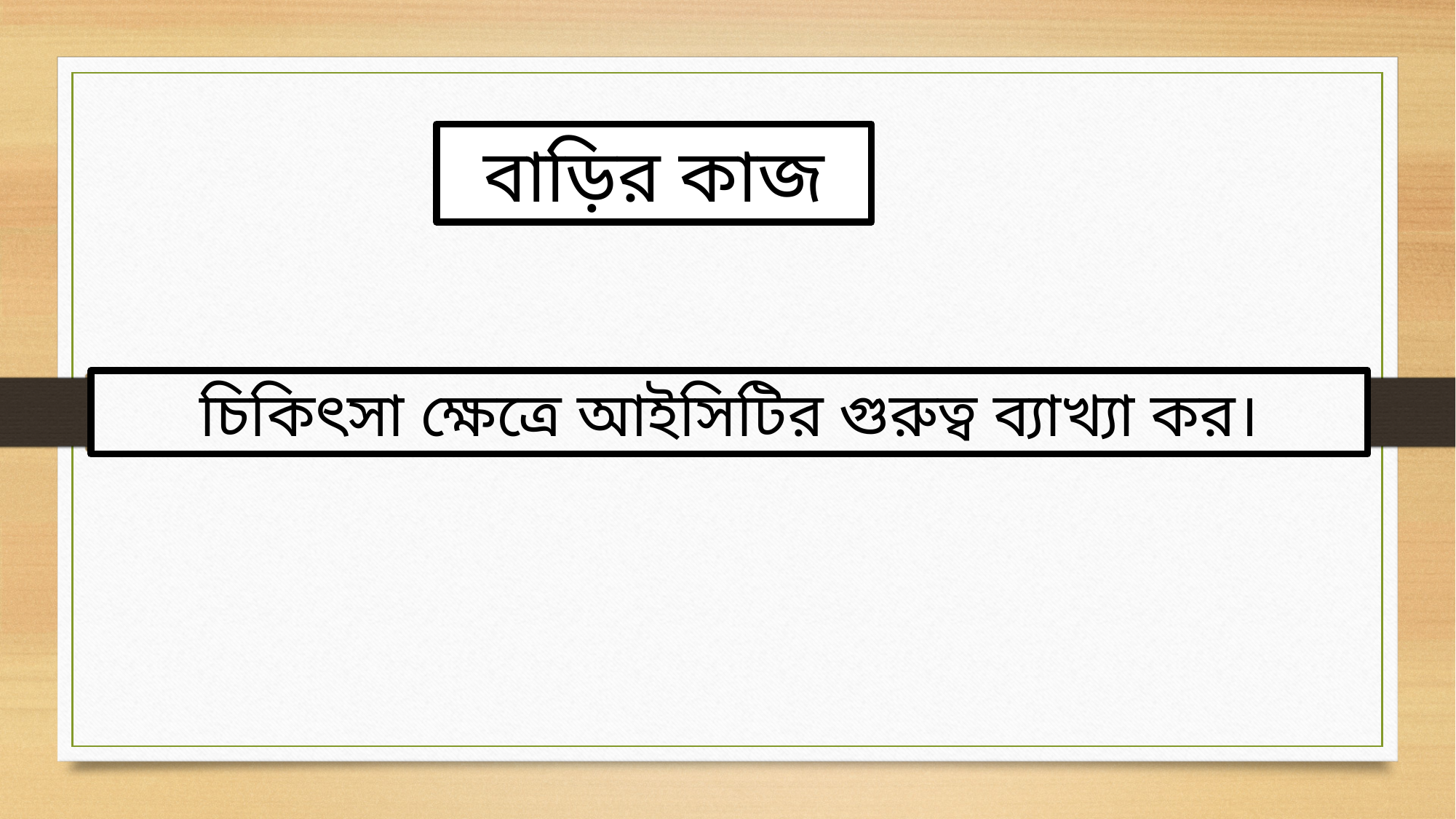

বাড়ির কাজ
চিকিৎসা ক্ষেত্রে আইসিটির গুরুত্ব ব্যাখ্যা কর।